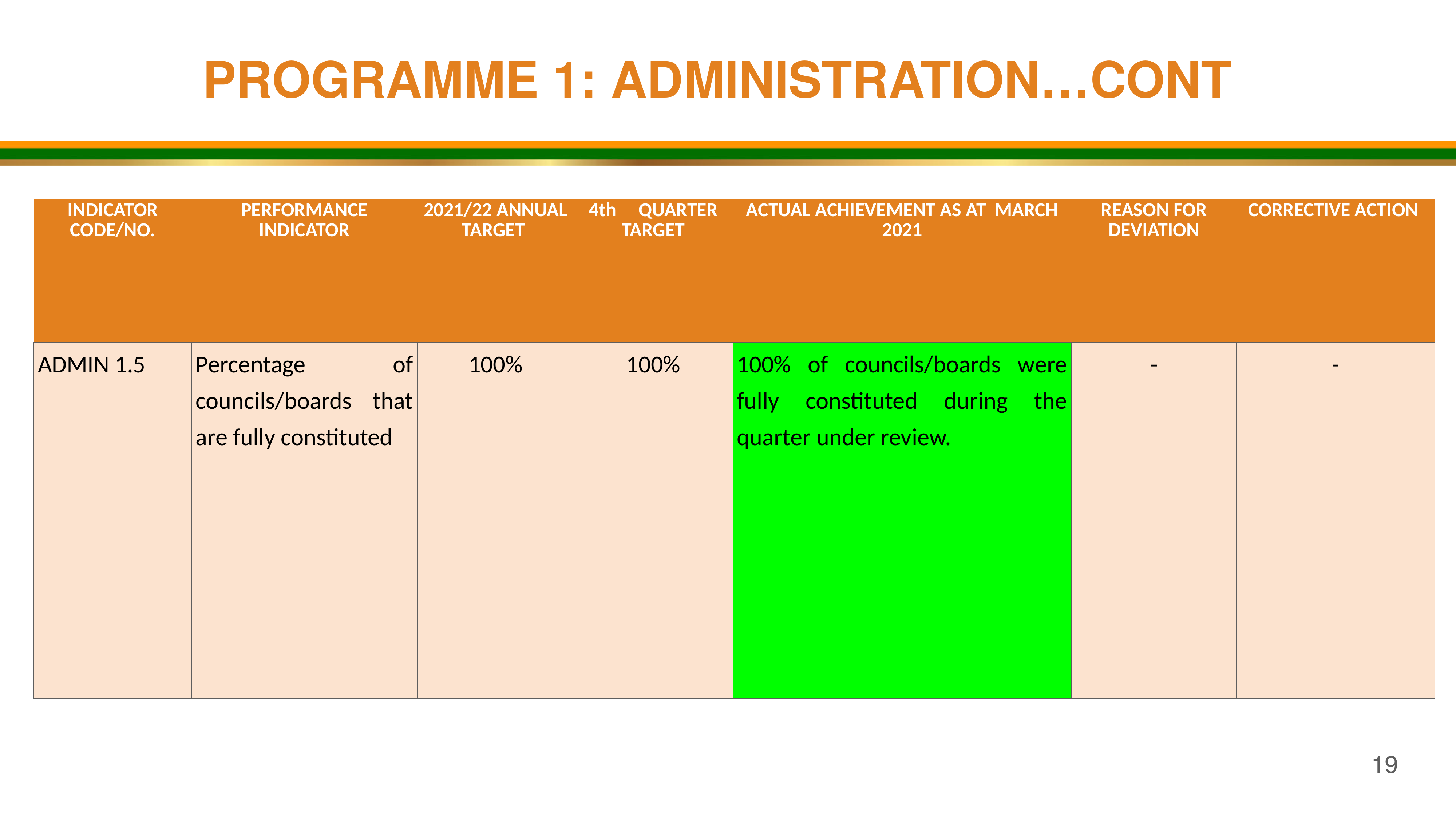

PROGRAMME 1: ADMINISTRATION…CONT
| INDICATOR CODE/NO. | PERFORMANCE INDICATOR | 2021/22 ANNUAL TARGET | 4th QUARTER TARGET | ACTUAL ACHIEVEMENT AS AT MARCH 2021 | REASON FOR DEVIATION | CORRECTIVE ACTION |
| --- | --- | --- | --- | --- | --- | --- |
| ADMIN 1.5 | Percentage of councils/boards that are fully constituted | 100% | 100% | 100% of councils/boards were fully constituted during the quarter under review. | - | - |
19